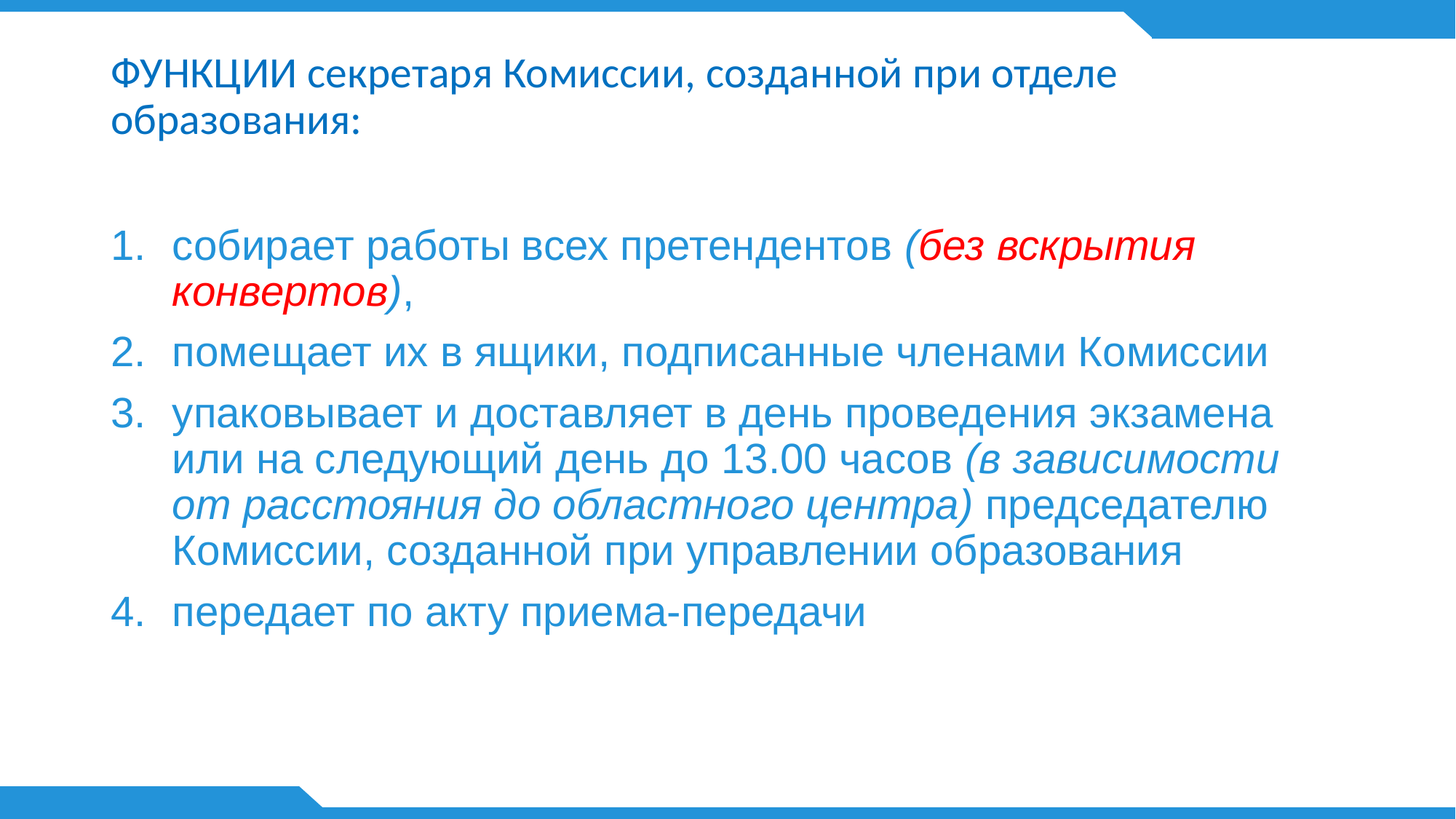

# ФУНКЦИИ секретаря Комиссии, созданной при отделе  образования:
собирает работы всех претендентов (без вскрытия конвертов),
помещает их в ящики, подписанные членами Комиссии
упаковывает и доставляет в день проведения экзамена или на следующий день до 13.00 часов (в зависимости от расстояния до областного центра) председателю Комиссии, созданной при управлении образования
передает по акту приема-передачи